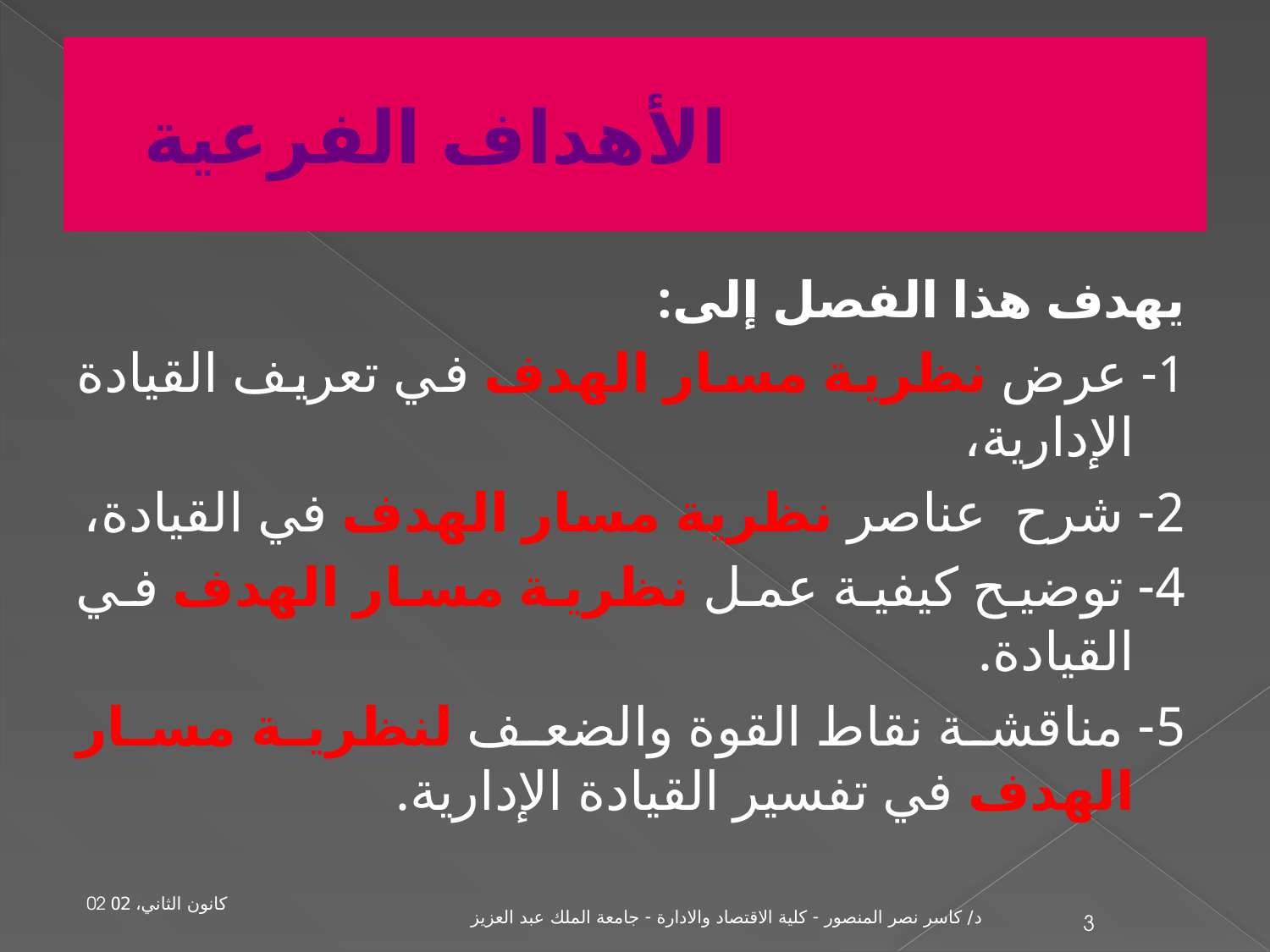

# الأهداف الفرعية
يهدف هذا الفصل إلى:
1- عرض نظرية مسار الهدف في تعريف القيادة الإدارية،
2- شرح  عناصر نظرية مسار الهدف في القيادة،
4- توضيح كيفية عمل نظرية مسار الهدف في القيادة.
5- مناقشة نقاط القوة والضعف لنظرية مسار الهدف في تفسير القيادة الإدارية.
02 كانون الثاني، 02
د/ كاسر نصر المنصور - كلية الاقتصاد والادارة - جامعة الملك عبد العزيز
3